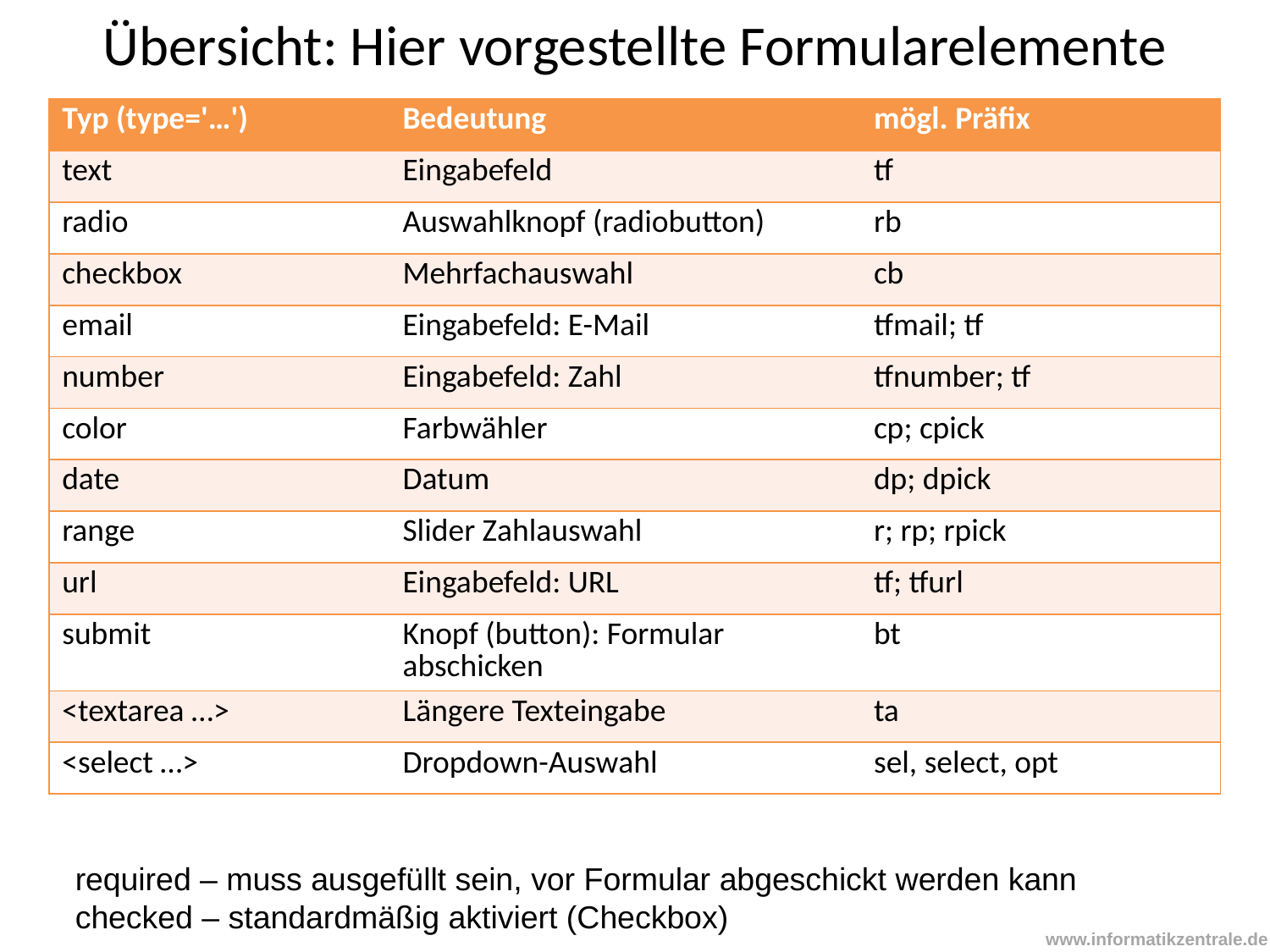

# Übersicht: Hier vorgestellte Formularelemente
| Typ (type='…') | Bedeutung | mögl. Präfix |
| --- | --- | --- |
| text | Eingabefeld | tf |
| radio | Auswahlknopf (radiobutton) | rb |
| checkbox | Mehrfachauswahl | cb |
| email | Eingabefeld: E-Mail | tfmail; tf |
| number | Eingabefeld: Zahl | tfnumber; tf |
| color | Farbwähler | cp; cpick |
| date | Datum | dp; dpick |
| range | Slider Zahlauswahl | r; rp; rpick |
| url | Eingabefeld: URL | tf; tfurl |
| submit | Knopf (button): Formular abschicken | bt |
| <textarea …> | Längere Texteingabe | ta |
| <select …> | Dropdown-Auswahl | sel, select, opt |
required – muss ausgefüllt sein, vor Formular abgeschickt werden kann
checked – standardmäßig aktiviert (Checkbox)